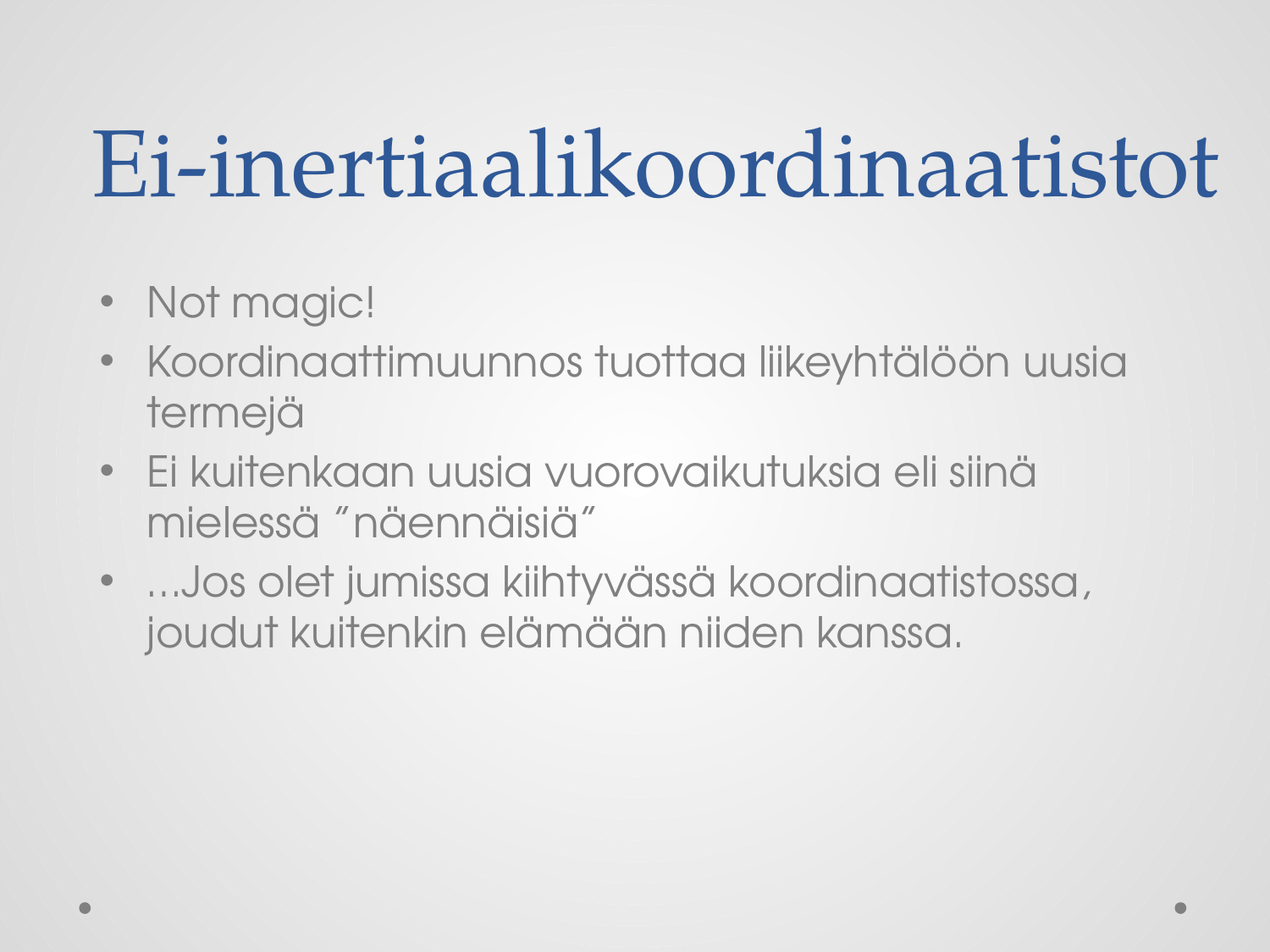

# Ei-inertiaalikoordinaatistot
Not magic!
Koordinaattimuunnos tuottaa liikeyhtälöön uusia termejä
Ei kuitenkaan uusia vuorovaikutuksia eli siinä mielessä ”näennäisiä”
…Jos olet jumissa kiihtyvässä koordinaatistossa, joudut kuitenkin elämään niiden kanssa.